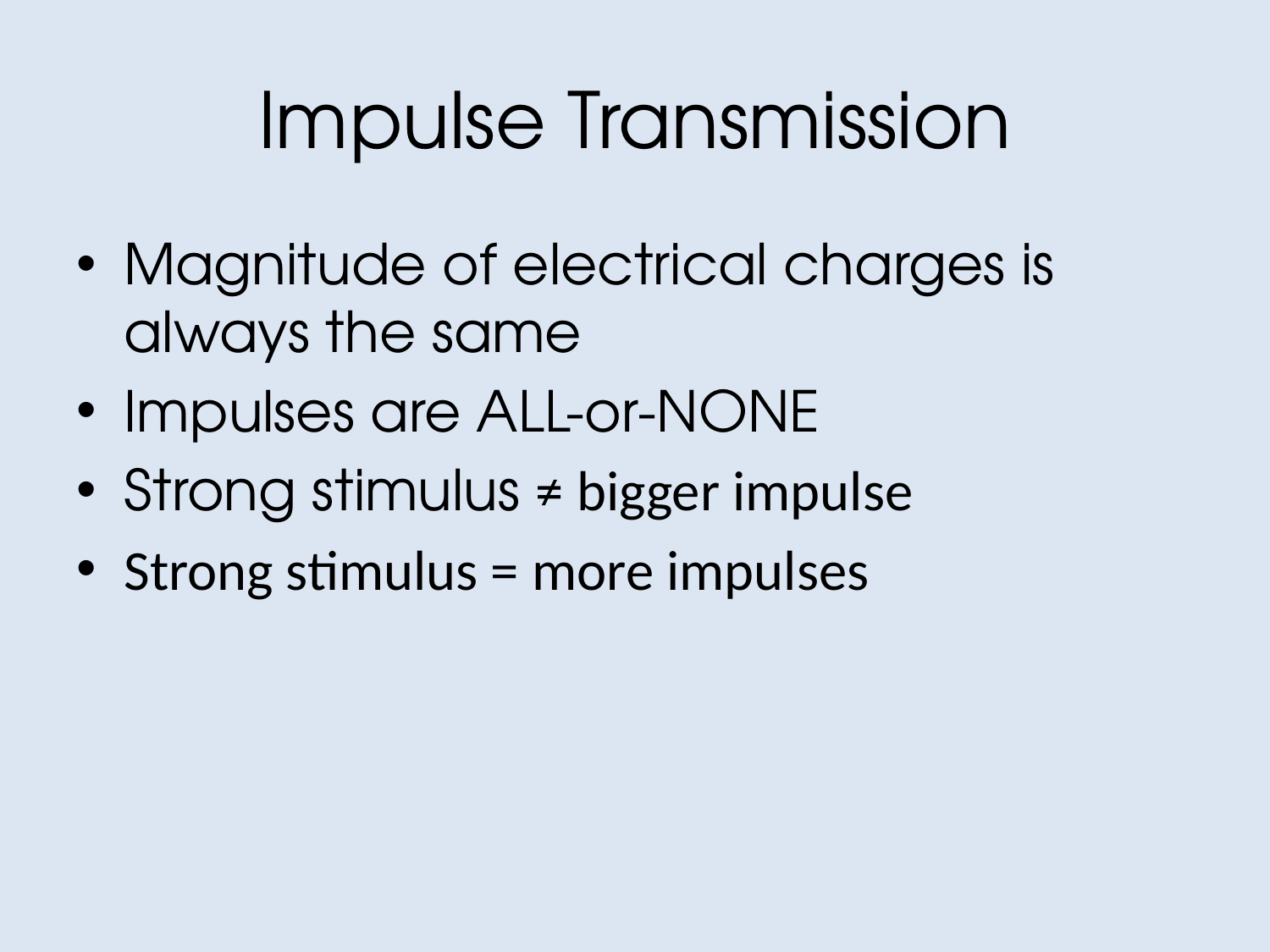

# Impulse Transmission
Magnitude of electrical charges is always the same
Impulses are ALL-or-NONE
Strong stimulus ≠ bigger impulse
Strong stimulus = more impulses